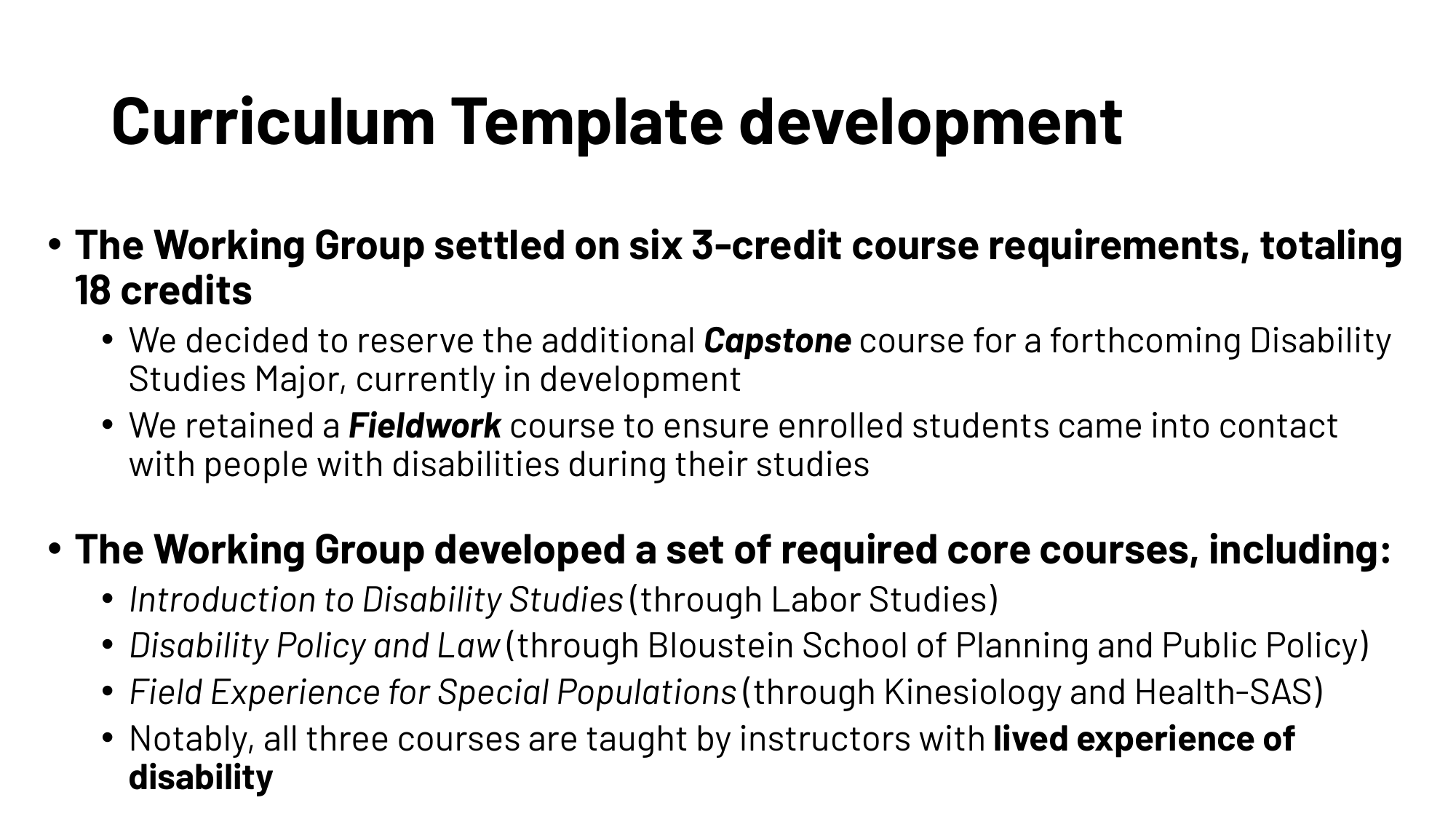

# Curriculum Template development
The Working Group settled on six 3-credit course requirements, totaling 18 credits
We decided to reserve the additional Capstone course for a forthcoming Disability Studies Major, currently in development
We retained a Fieldwork course to ensure enrolled students came into contact with people with disabilities during their studies

The Working Group developed a set of required core courses, including:
Introduction to Disability Studies (through Labor Studies)
Disability Policy and Law (through Bloustein School of Planning and Public Policy)
Field Experience for Special Populations (through Kinesiology and Health-SAS)
Notably, all three courses are taught by instructors with lived experience of disability